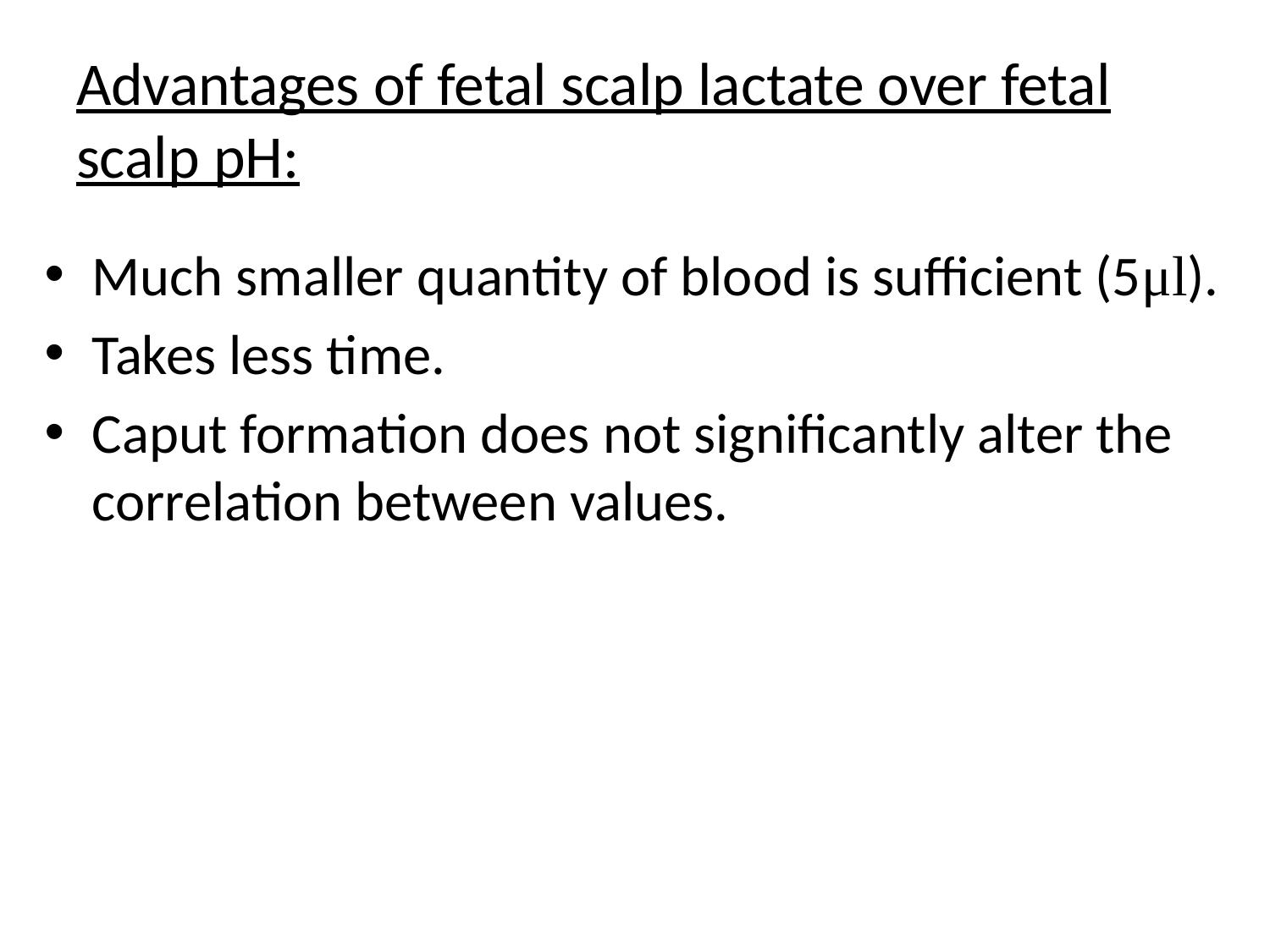

# Advantages of fetal scalp lactate over fetal scalp pH:
Much smaller quantity of blood is sufficient (5μl).
Takes less time.
Caput formation does not significantly alter the correlation between values.